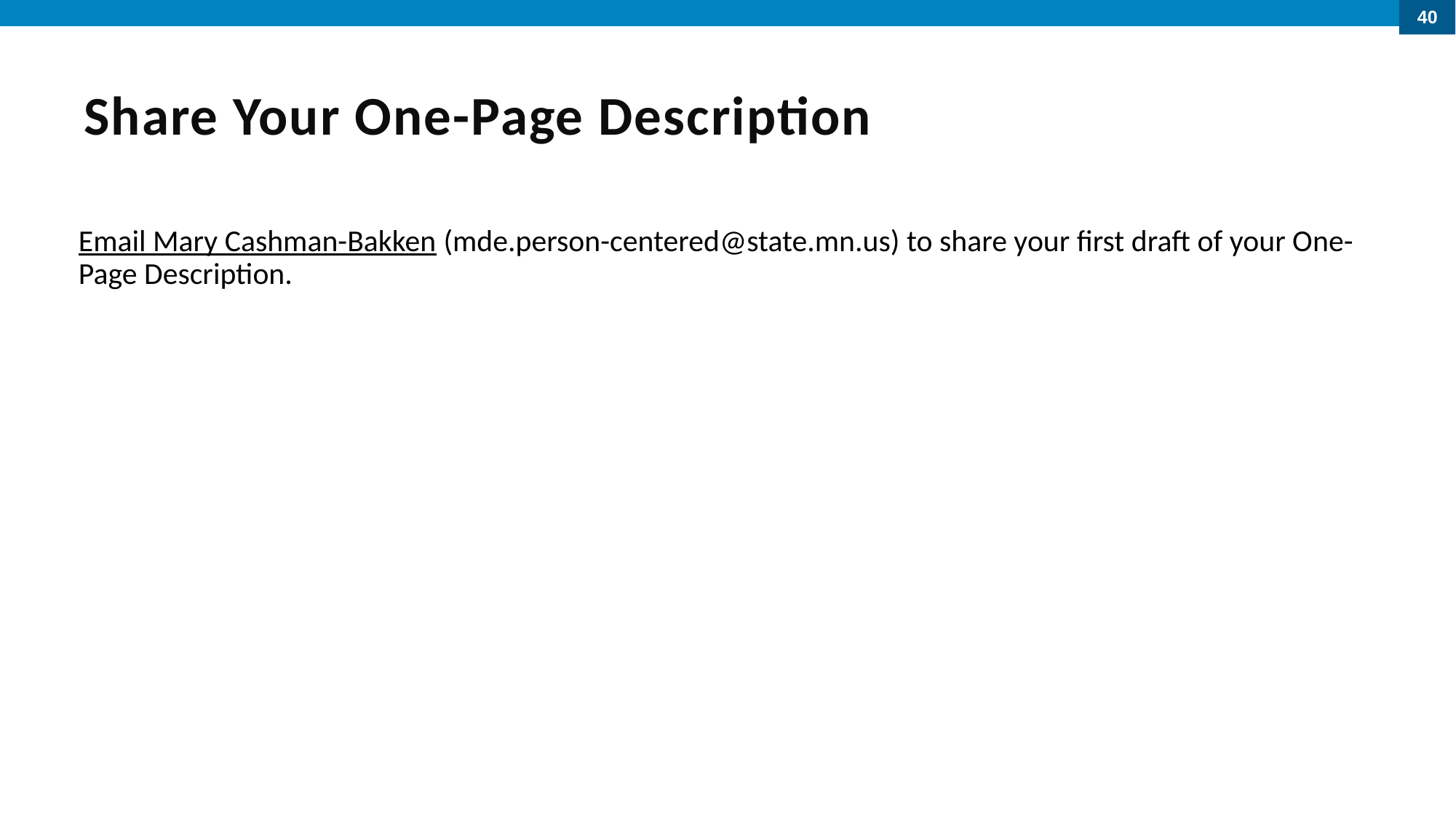

40
# Share Your One-Page Description
Email Mary Cashman-Bakken (mde.person-centered@state.mn.us) to share your first draft of your One-Page Description.